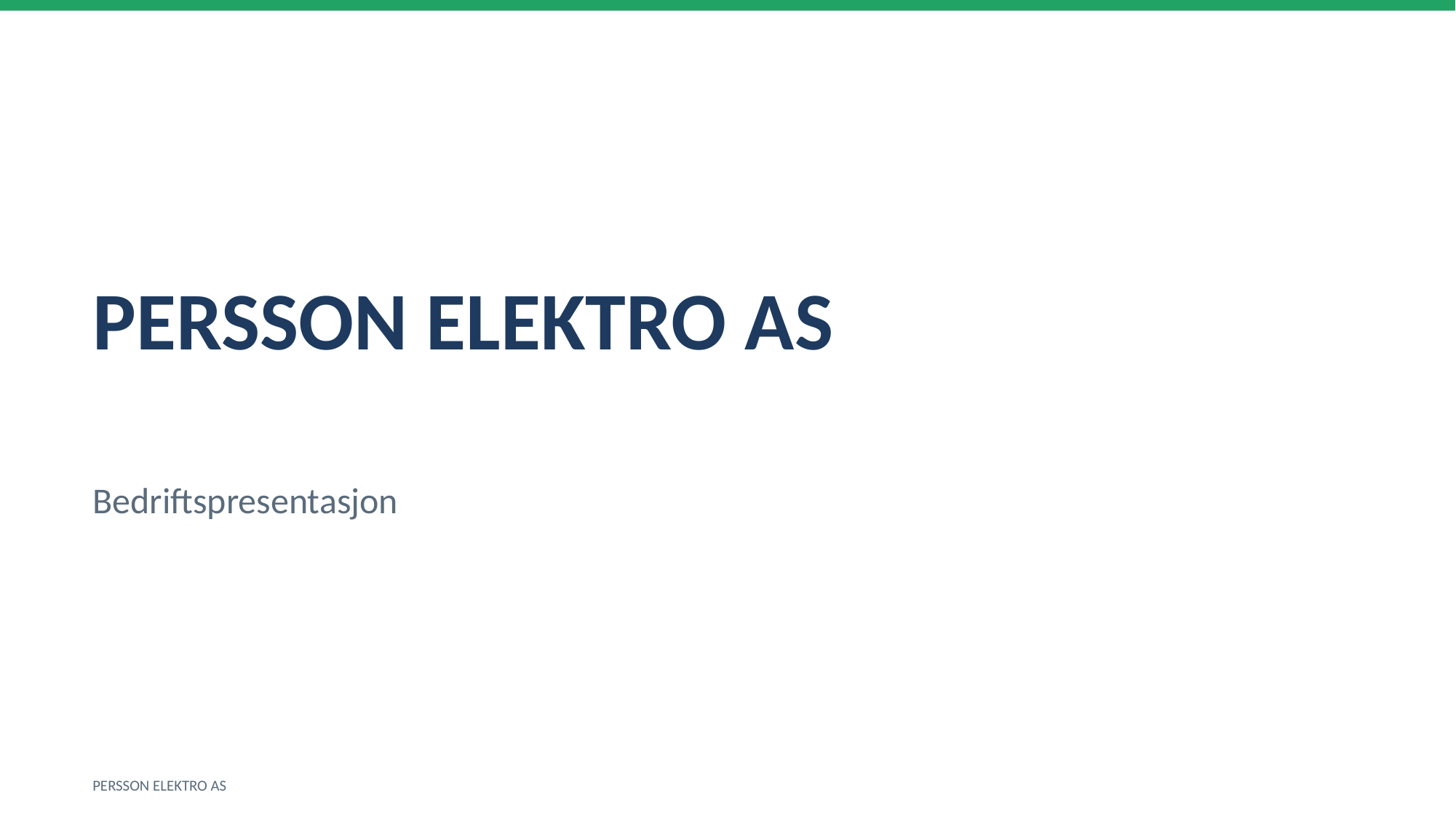

PERSSON ELEKTRO AS
Bedriftspresentasjon
PERSSON ELEKTRO AS